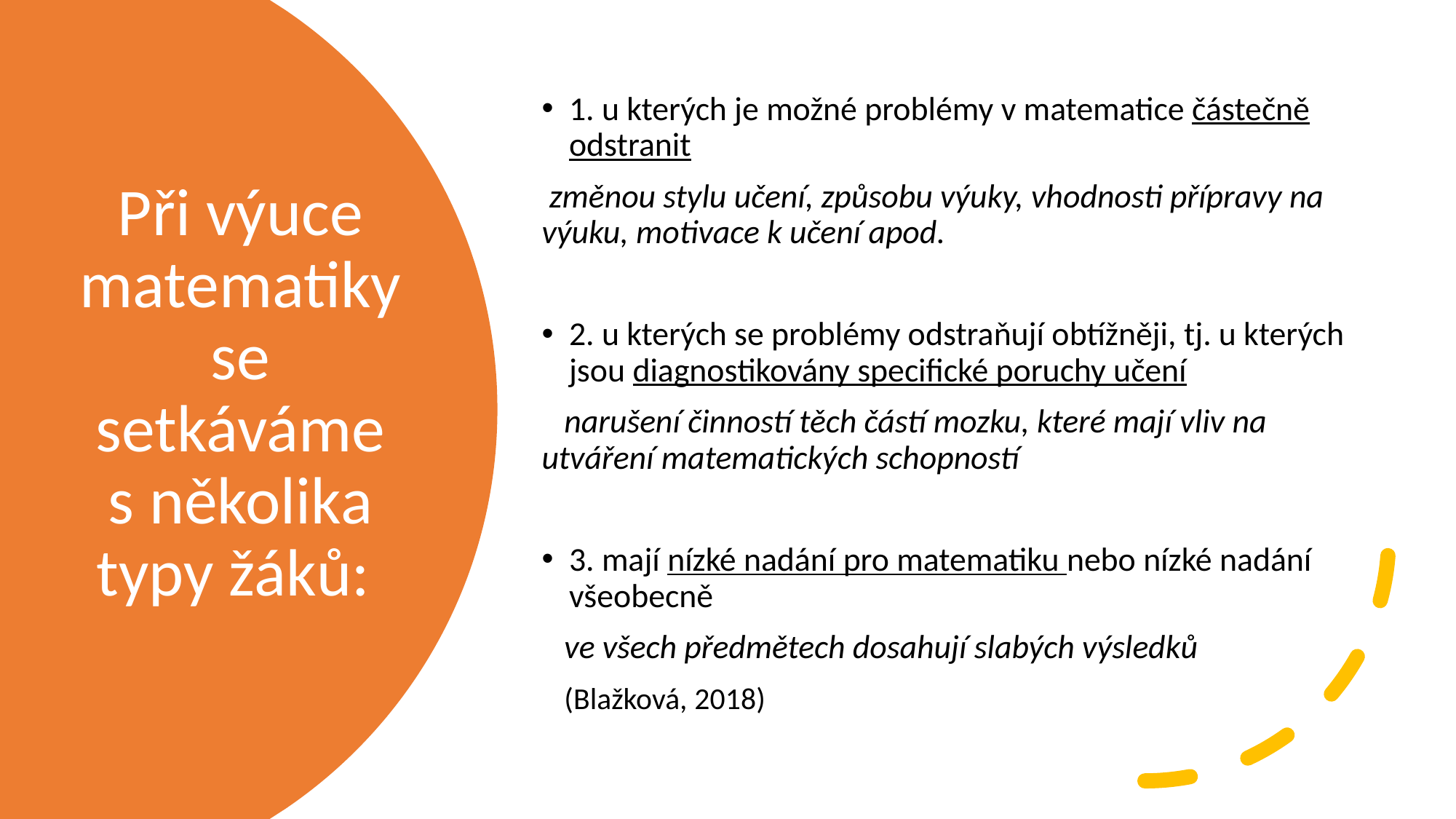

1. u kterých je možné problémy v matematice částečně odstranit
 změnou stylu učení, způsobu výuky, vhodnosti přípravy na výuku, motivace k učení apod.

2. u kterých se problémy odstraňují obtížněji, tj. u kterých jsou diagnostikovány specifické poruchy učení
   narušení činností těch částí mozku, které mají vliv na utváření matematických schopností

3. mají nízké nadání pro matematiku nebo nízké nadání všeobecně
   ve všech předmětech dosahují slabých výsledků
   (Blažková, 2018)
# Při výuce matematiky se setkáváme s několika typy žáků: